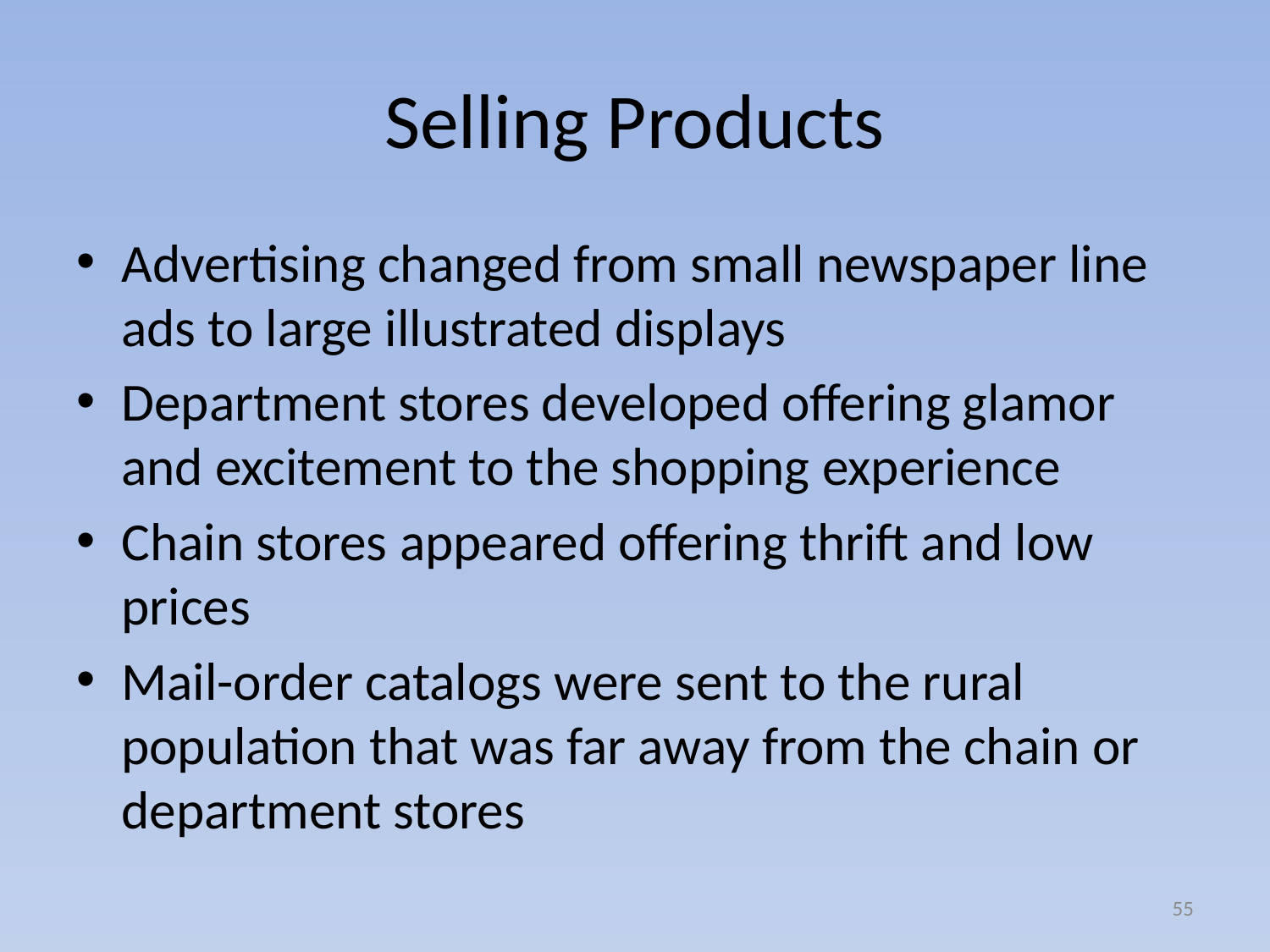

# Selling Products
Advertising changed from small newspaper line ads to large illustrated displays
Department stores developed offering glamor and excitement to the shopping experience
Chain stores appeared offering thrift and low prices
Mail-order catalogs were sent to the rural population that was far away from the chain or department stores
55